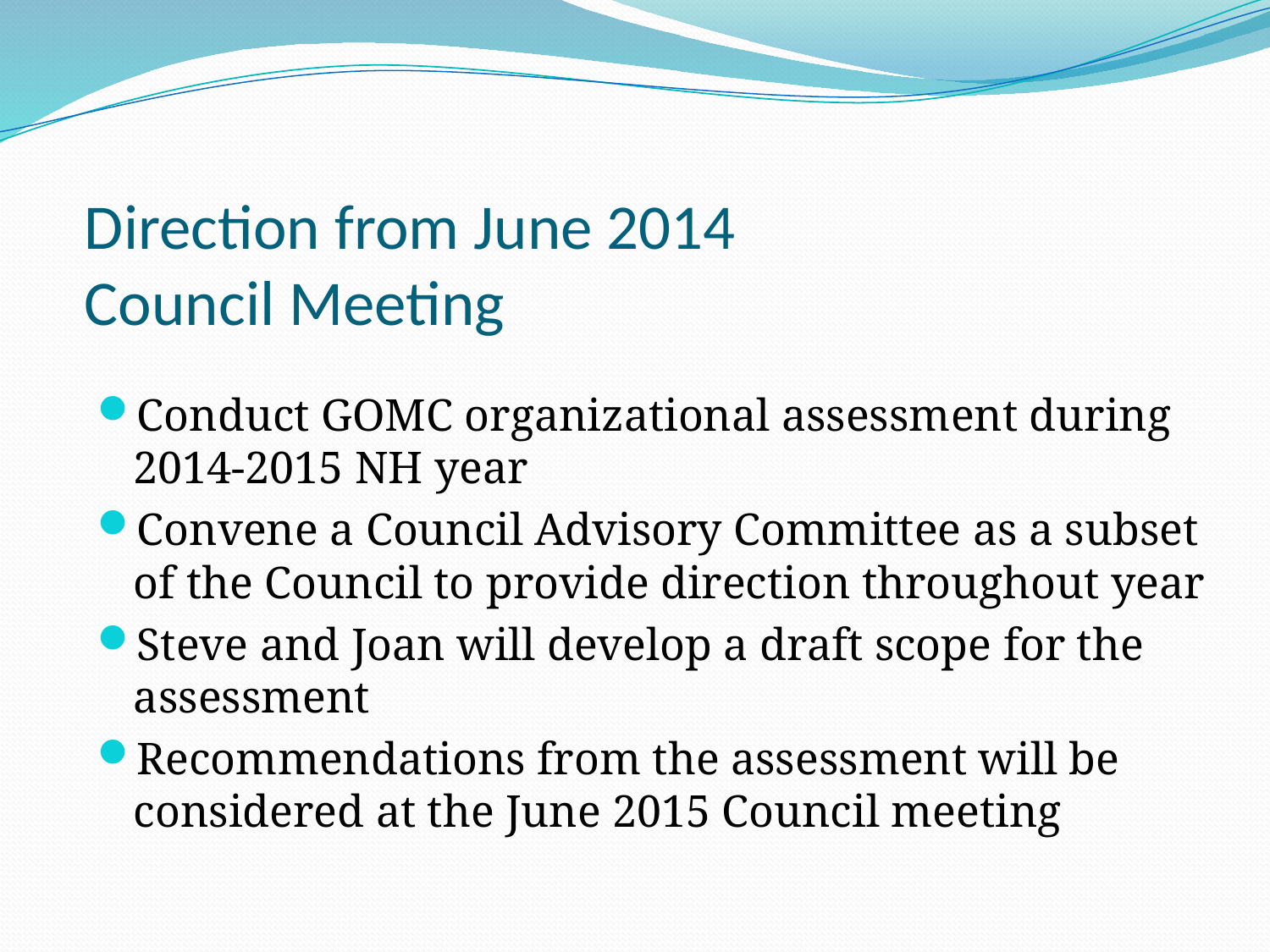

# Direction from June 2014 Council Meeting
Conduct GOMC organizational assessment during 2014-2015 NH year
Convene a Council Advisory Committee as a subset of the Council to provide direction throughout year
Steve and Joan will develop a draft scope for the assessment
Recommendations from the assessment will be considered at the June 2015 Council meeting